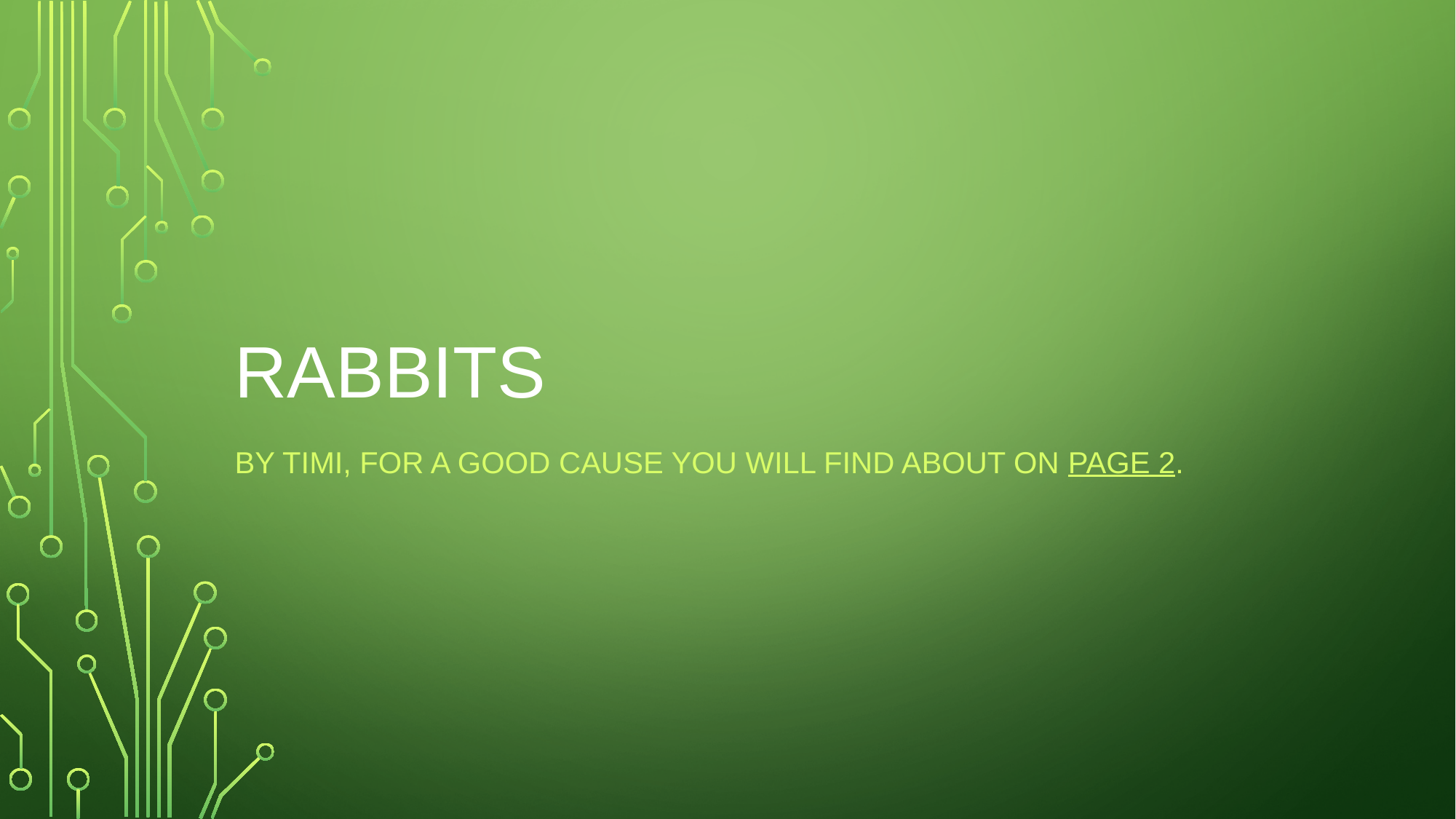

# Rabbits
By Timi, for a good cause you will find about on page 2.